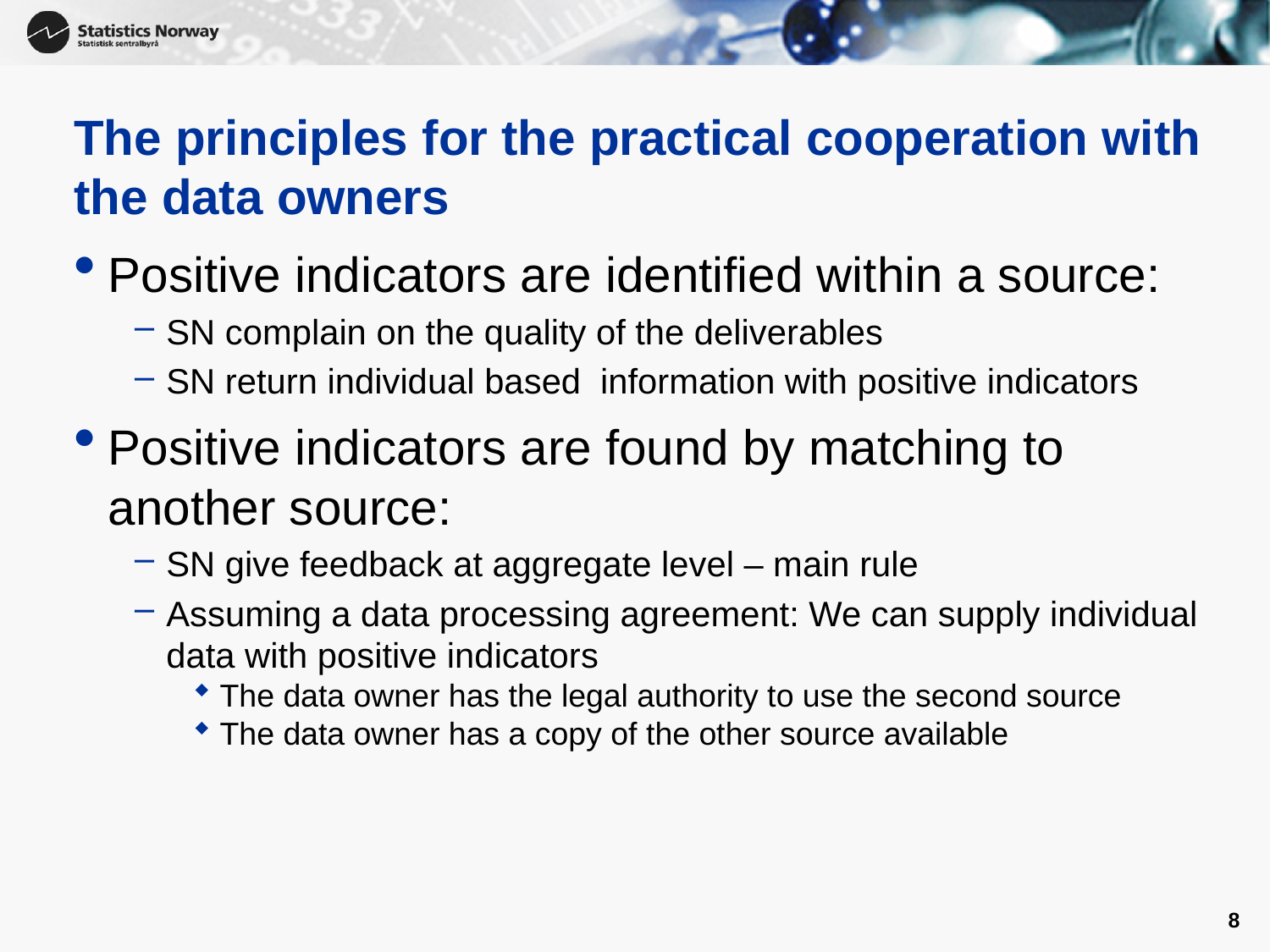

# The principles for the practical cooperation with the data owners
Positive indicators are identified within a source:
SN complain on the quality of the deliverables
SN return individual based  information with positive indicators
Positive indicators are found by matching to another source:
SN give feedback at aggregate level – main rule
Assuming a data processing agreement: We can supply individual data with positive indicators
The data owner has the legal authority to use the second source
The data owner has a copy of the other source available
8